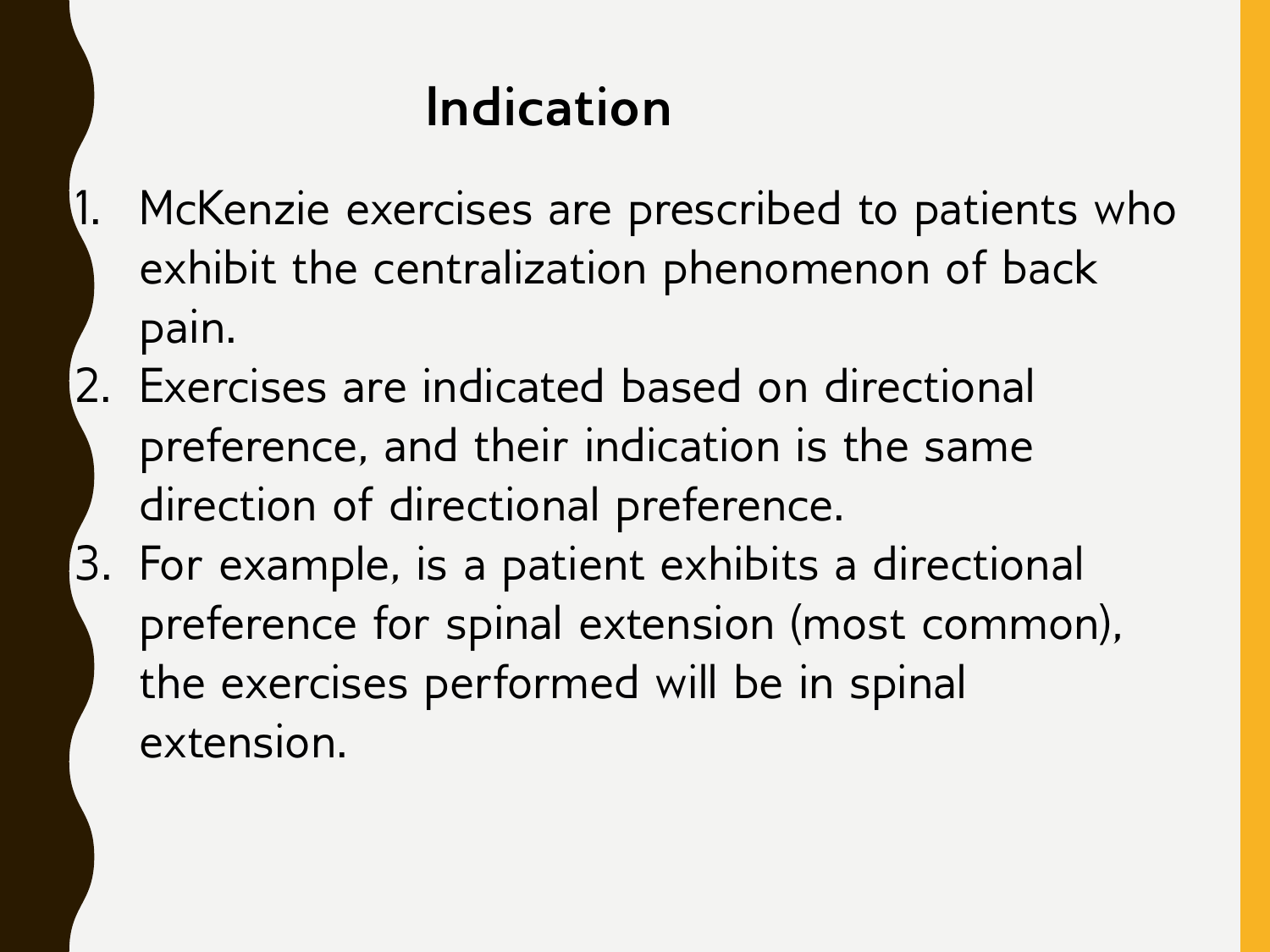

Indication
McKenzie exercises are prescribed to patients who exhibit the centralization phenomenon of back pain.
Exercises are indicated based on directional preference, and their indication is the same direction of directional preference.
For example, is a patient exhibits a directional preference for spinal extension (most common), the exercises performed will be in spinal extension.